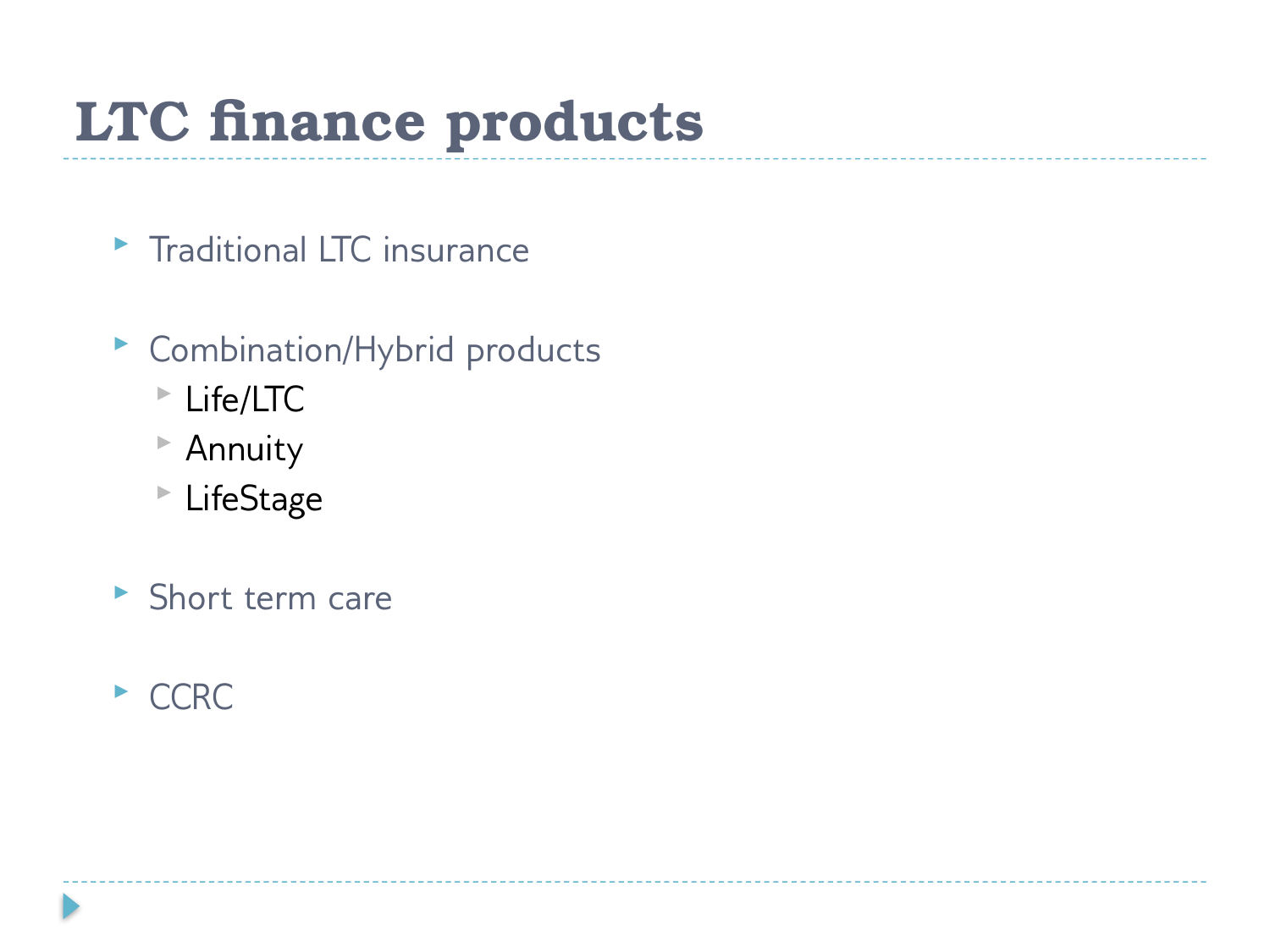

# LTC finance products

Traditional LTC insurance

Combination/Hybrid products
Life/LTC
Annuity
LifeStage

Short term care

CCRC